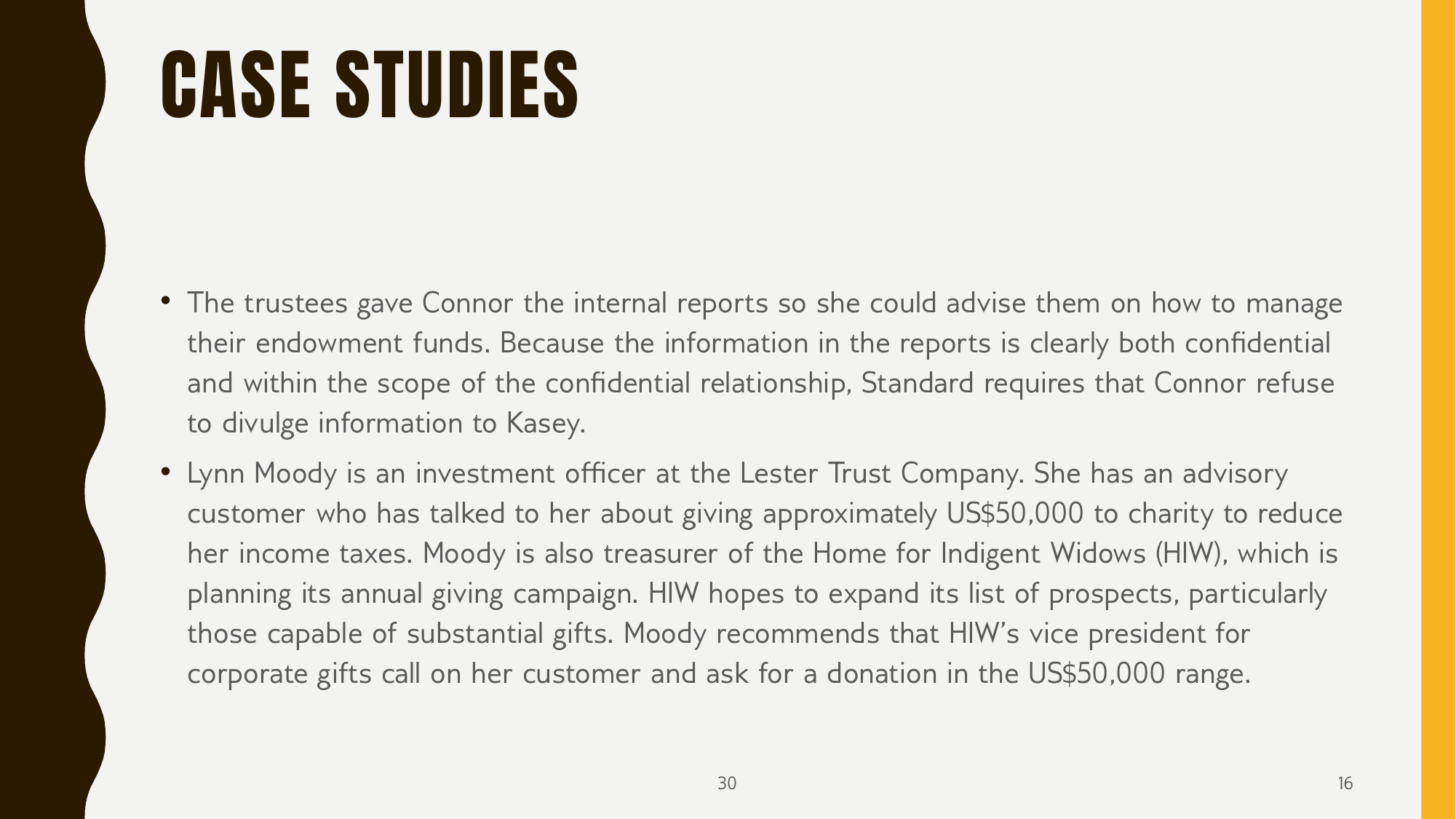

# Case studies
The trustees gave Connor the internal reports so she could advise them on how to manage their endowment funds. Because the information in the reports is clearly both confidential and within the scope of the confidential relationship, Standard requires that Connor refuse to divulge information to Kasey.
Lynn Moody is an investment officer at the Lester Trust Company. She has an advisory customer who has talked to her about giving approximately US$50,000 to charity to reduce her income taxes. Moody is also treasurer of the Home for Indigent Widows (HIW), which is planning its annual giving campaign. HIW hopes to expand its list of prospects, particularly those capable of substantial gifts. Moody recommends that HIW’s vice president for corporate gifts call on her customer and ask for a donation in the US$50,000 range.
30
16